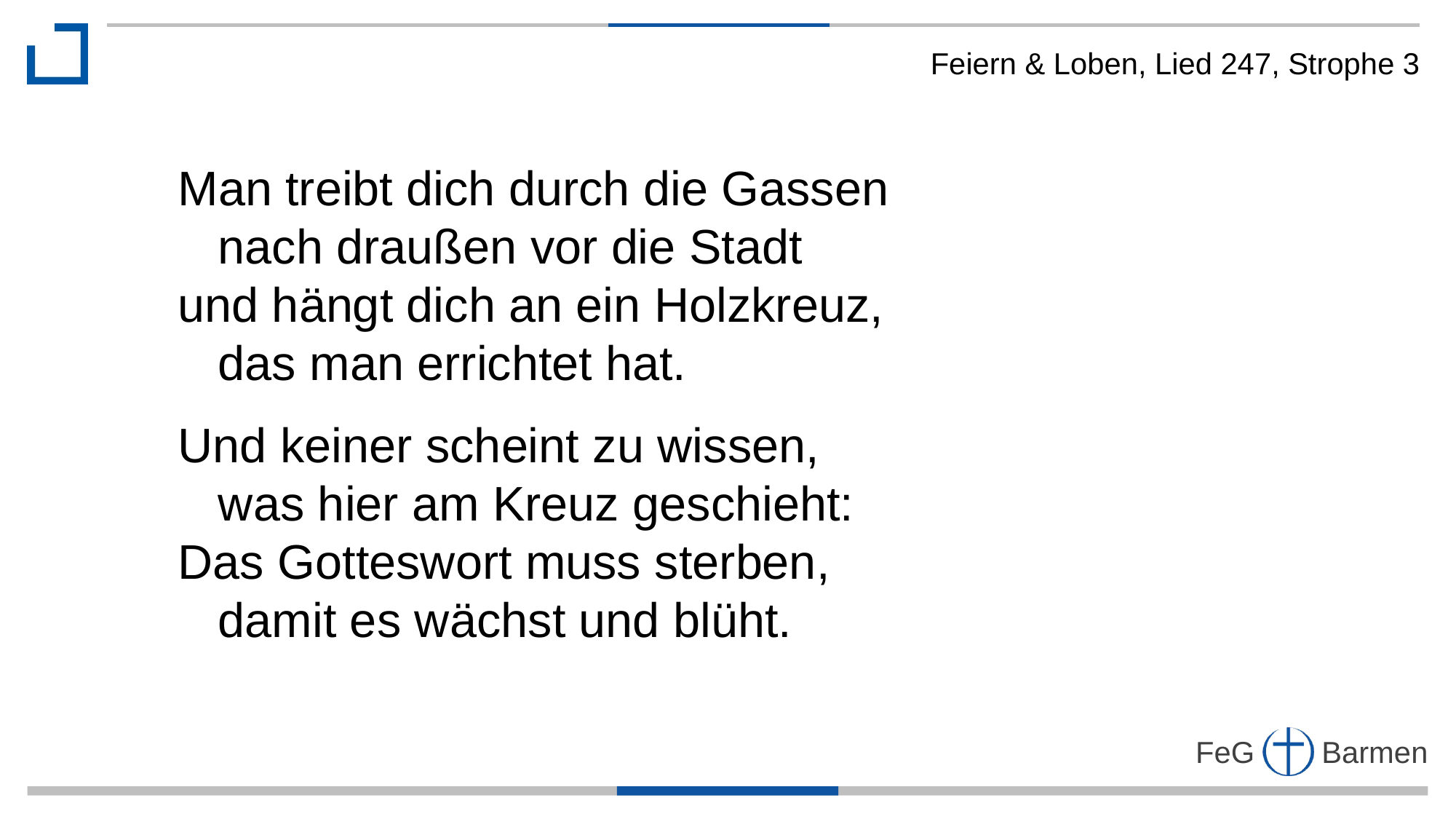

Feiern & Loben, Lied 247, Strophe 3
Man treibt dich durch die Gassen
   nach draußen vor die Stadt
und hängt dich an ein Holzkreuz,
   das man errichtet hat.
Und keiner scheint zu wissen,
   was hier am Kreuz geschieht:
Das Gotteswort muss sterben,
   damit es wächst und blüht.